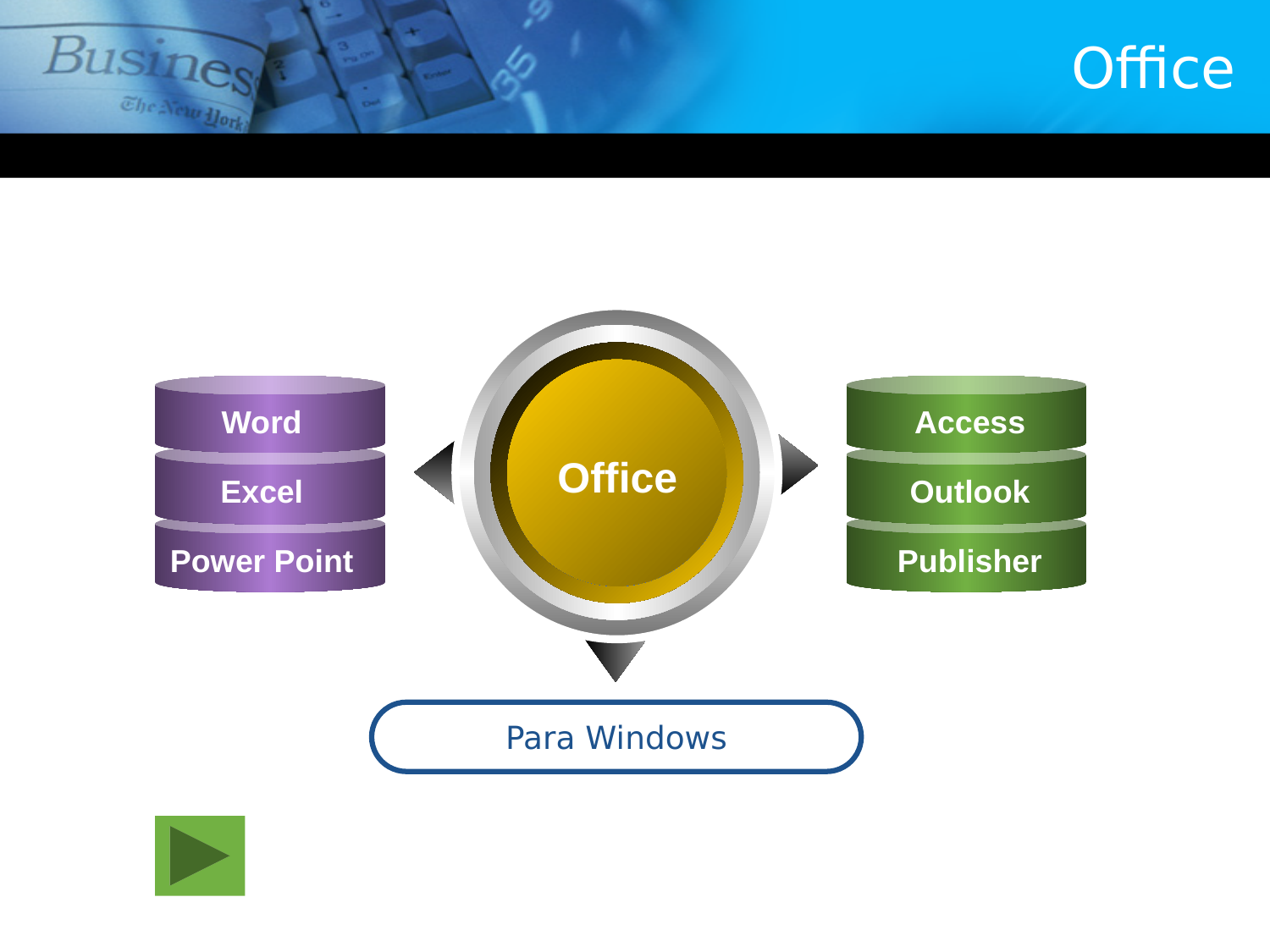

# Office

Word
Access

Office

Excel
Outlook

Power Point
Publisher
Para Windows